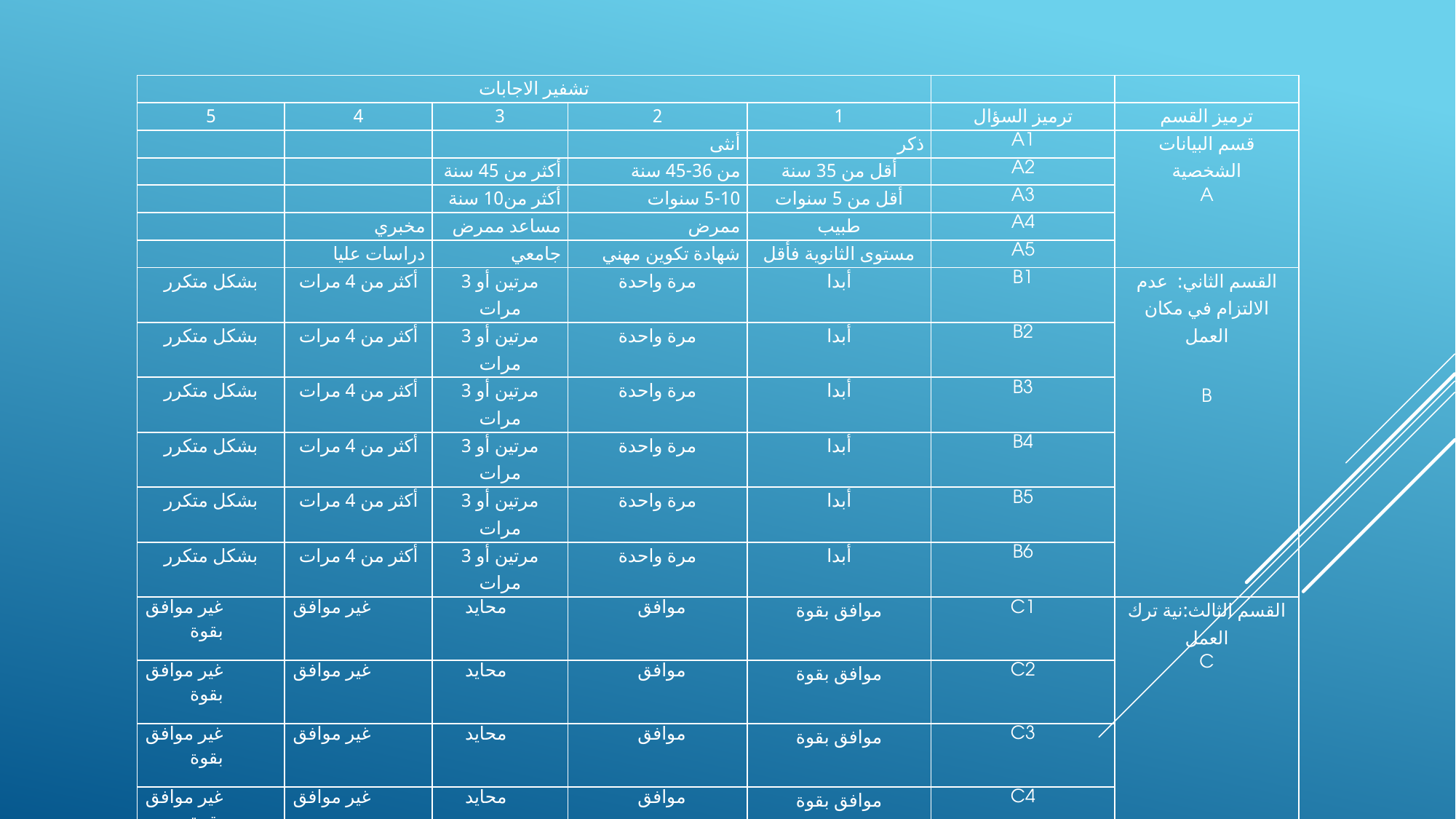

| تشفير الاجابات |  |  |  |  |  |  |
| --- | --- | --- | --- | --- | --- | --- |
| 5 | 4 | 3 | 2 | 1 | ترميز السؤال | ترميز القسم |
|  |  |  | أنثى | ذكر | A1 | قسم البيانات الشخصية A |
|  |  | أكثر من 45 سنة | من 36-45 سنة | أقل من 35 سنة | A2 |  |
|  |  | أكثر من10 سنة | 5-10 سنوات | أقل من 5 سنوات | A3 |  |
|  | مخبري | مساعد ممرض | ممرض | طبيب | A4 |  |
|  | دراسات عليا | جامعي | شهادة تكوين مهني | مستوى الثانوية فأقل | A5 |  |
| بشكل متكرر | أكثر من 4 مرات | مرتين أو 3 مرات | مرة واحدة | أبدا | B1 | القسم الثاني: عدم الالتزام في مكان العمل B |
| بشكل متكرر | أكثر من 4 مرات | مرتين أو 3 مرات | مرة واحدة | أبدا | B2 |  |
| بشكل متكرر | أكثر من 4 مرات | مرتين أو 3 مرات | مرة واحدة | أبدا | B3 |  |
| بشكل متكرر | أكثر من 4 مرات | مرتين أو 3 مرات | مرة واحدة | أبدا | B4 |  |
| بشكل متكرر | أكثر من 4 مرات | مرتين أو 3 مرات | مرة واحدة | أبدا | B5 |  |
| بشكل متكرر | أكثر من 4 مرات | مرتين أو 3 مرات | مرة واحدة | أبدا | B6 |  |
| غير موافق بقوة | غير موافق | محايد | موافق | موافق بقوة | C1 | القسم الثالث:نية ترك العمل C |
| غير موافق بقوة | غير موافق | محايد | موافق | موافق بقوة | C2 |  |
| غير موافق بقوة | غير موافق | محايد | موافق | موافق بقوة | C3 |  |
| غير موافق بقوة | غير موافق | محايد | موافق | موافق بقوة | C4 |  |
| غير موافق بقوة | غير موافق | محايد | موافق | موافق بقوة | C5 |  |